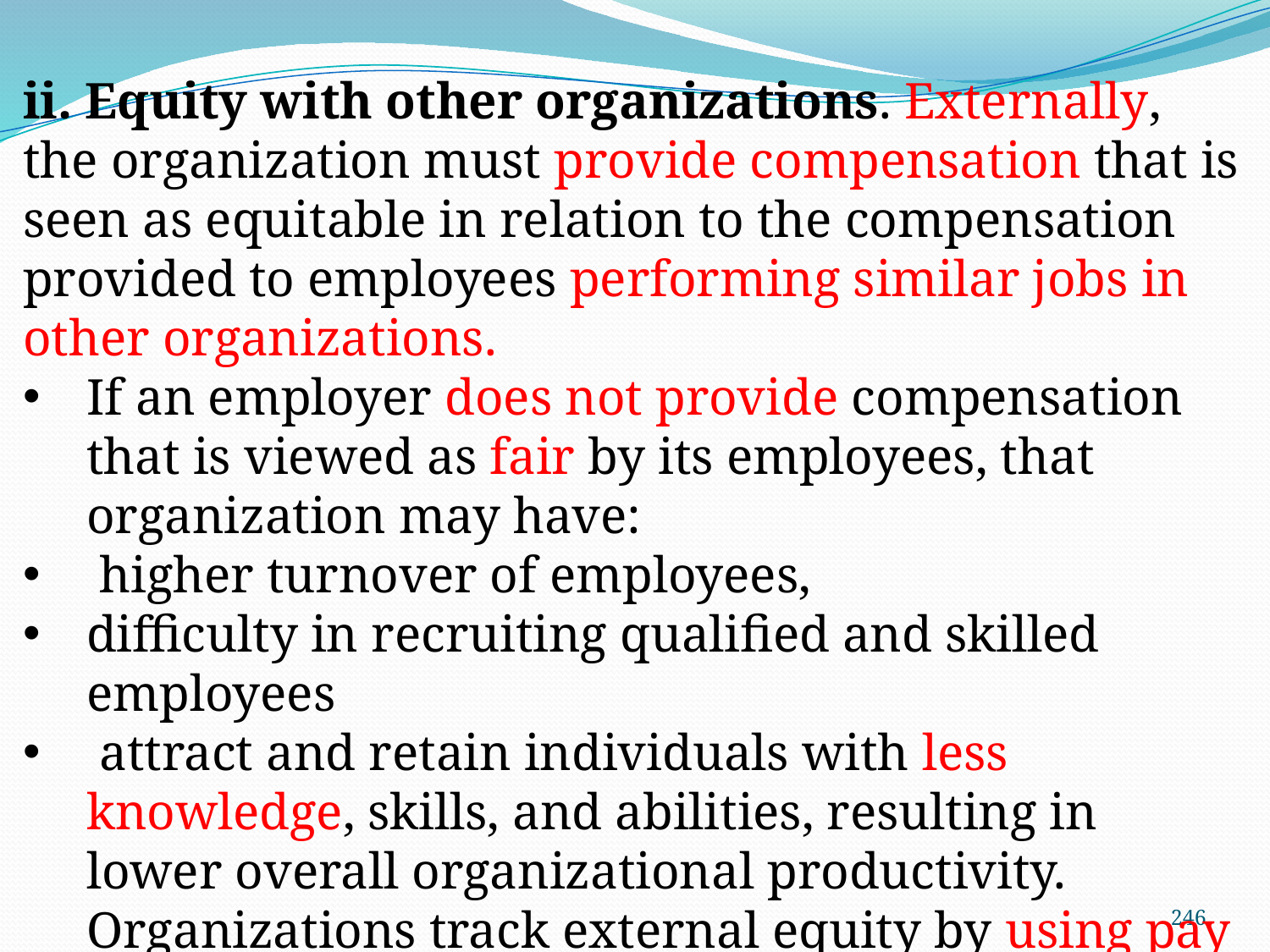

ii. Equity with other organizations. Externally, the organization must provide compensation that is seen as equitable in relation to the compensation provided to employees performing similar jobs in other organizations.
If an employer does not provide compensation that is viewed as fair by its employees, that organization may have:
 higher turnover of employees,
difficulty in recruiting qualified and skilled employees
 attract and retain individuals with less knowledge, skills, and abilities, resulting in lower overall organizational productivity. Organizations track external equity by using pay surveys
246